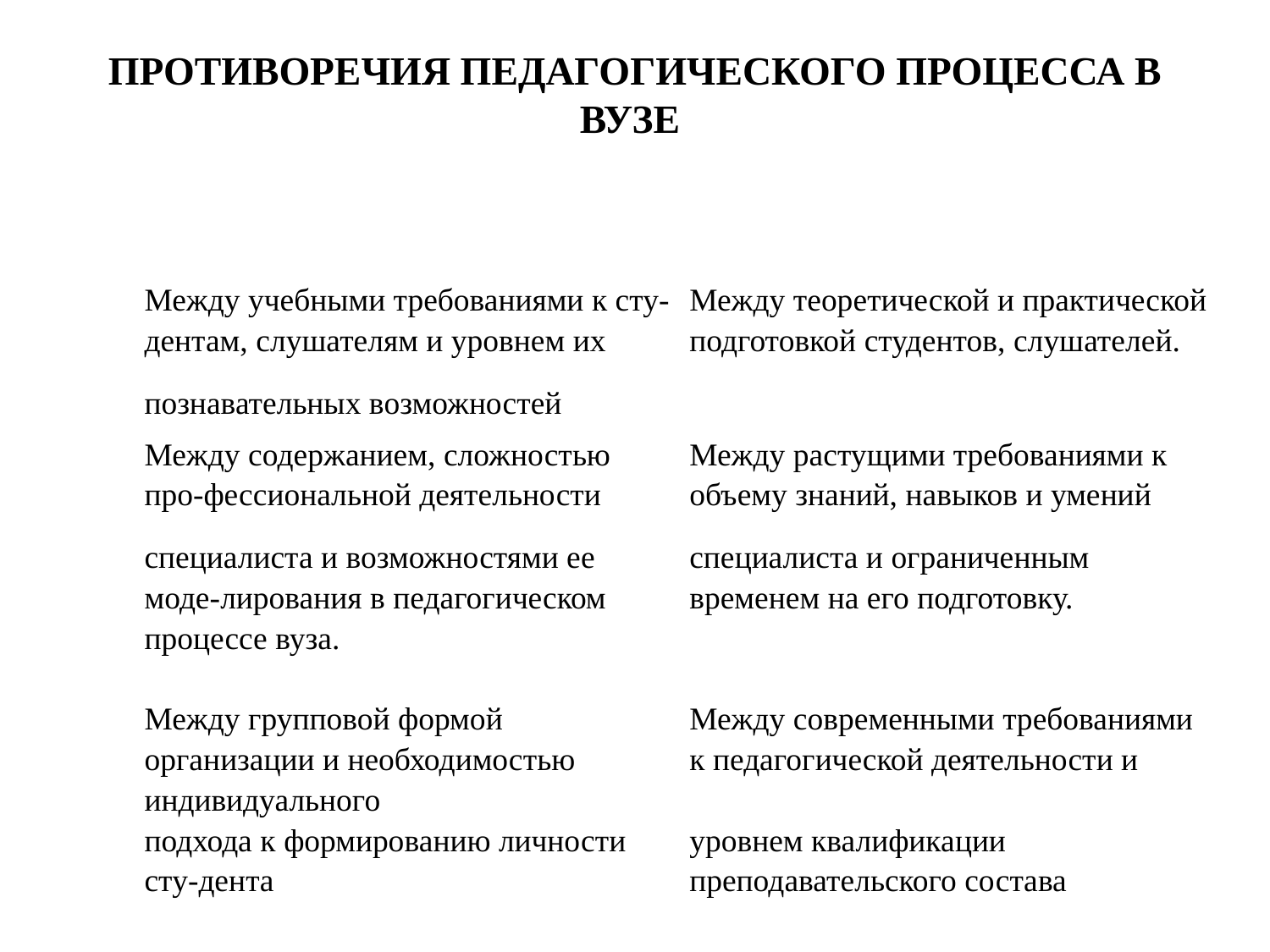

# ПРОТИВОРЕЧИЯ ПЕДАГОГИЧЕСКОГО ПРОЦЕССА В ВУЗЕ
|  |  |
| --- | --- |
| Между учебными требованиями к сту-дентам, слушателям и уровнем их | Между теоретической и практической подготовкой студентов, слушателей. |
| познавательных возможностей |  |
| Между содержанием, сложностью про-фессиональной деятельности | Между растущими требованиями к объему знаний, навыков и умений |
| специалиста и возможностями ее моде-лирования в педагогическом процессе вуза. | специалиста и ограниченным временем на его подготовку. |
| Между групповой формой организации и необходимостью индивидуального | Между современными требованиями к педагогической деятельности и |
| подхода к формированию личности сту-дента | уровнем квалификации преподавательского состава |